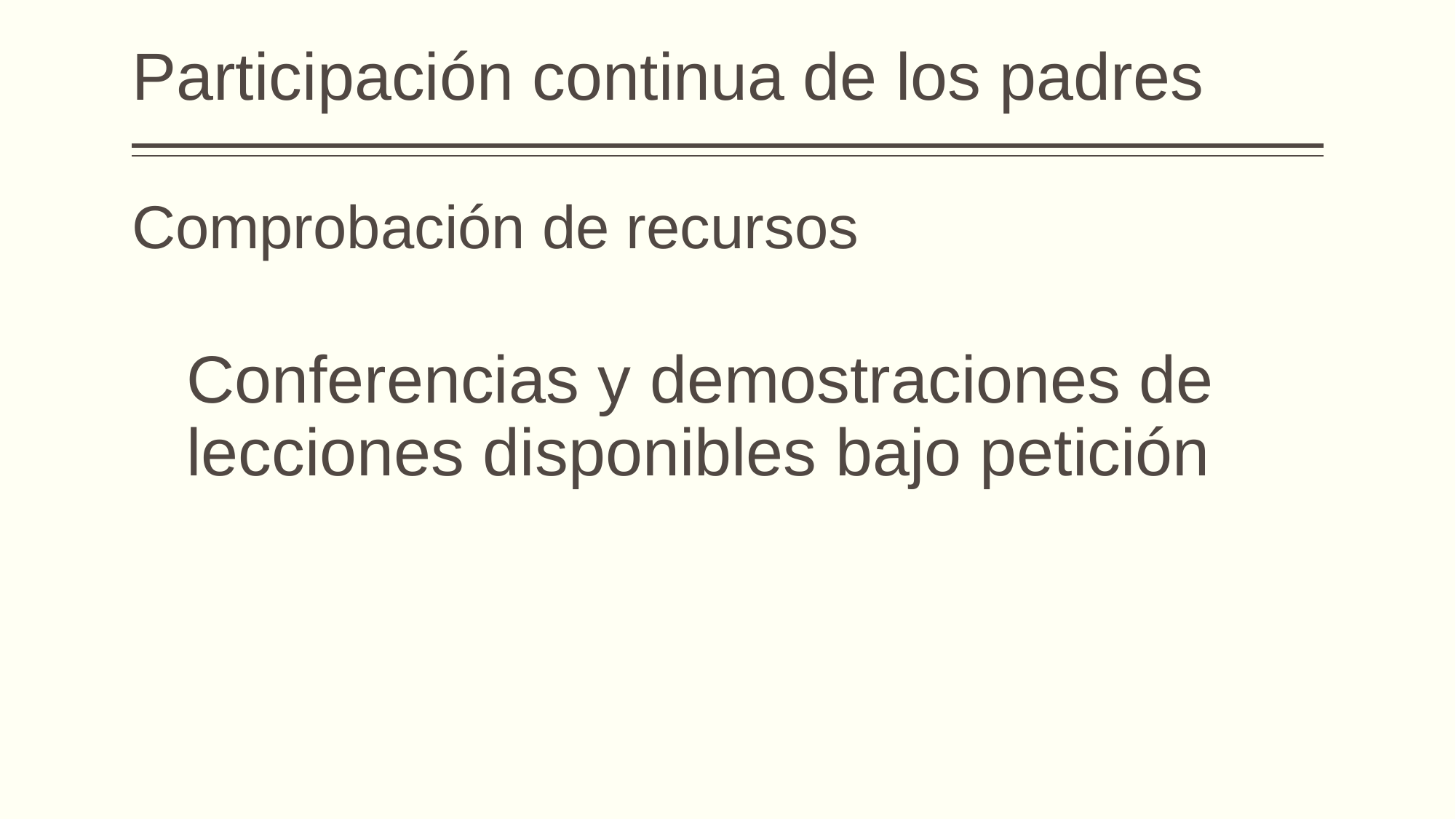

# Participación continua de los padres

Comprobación de recursos

Conferencias y demostraciones de lecciones disponibles bajo petición